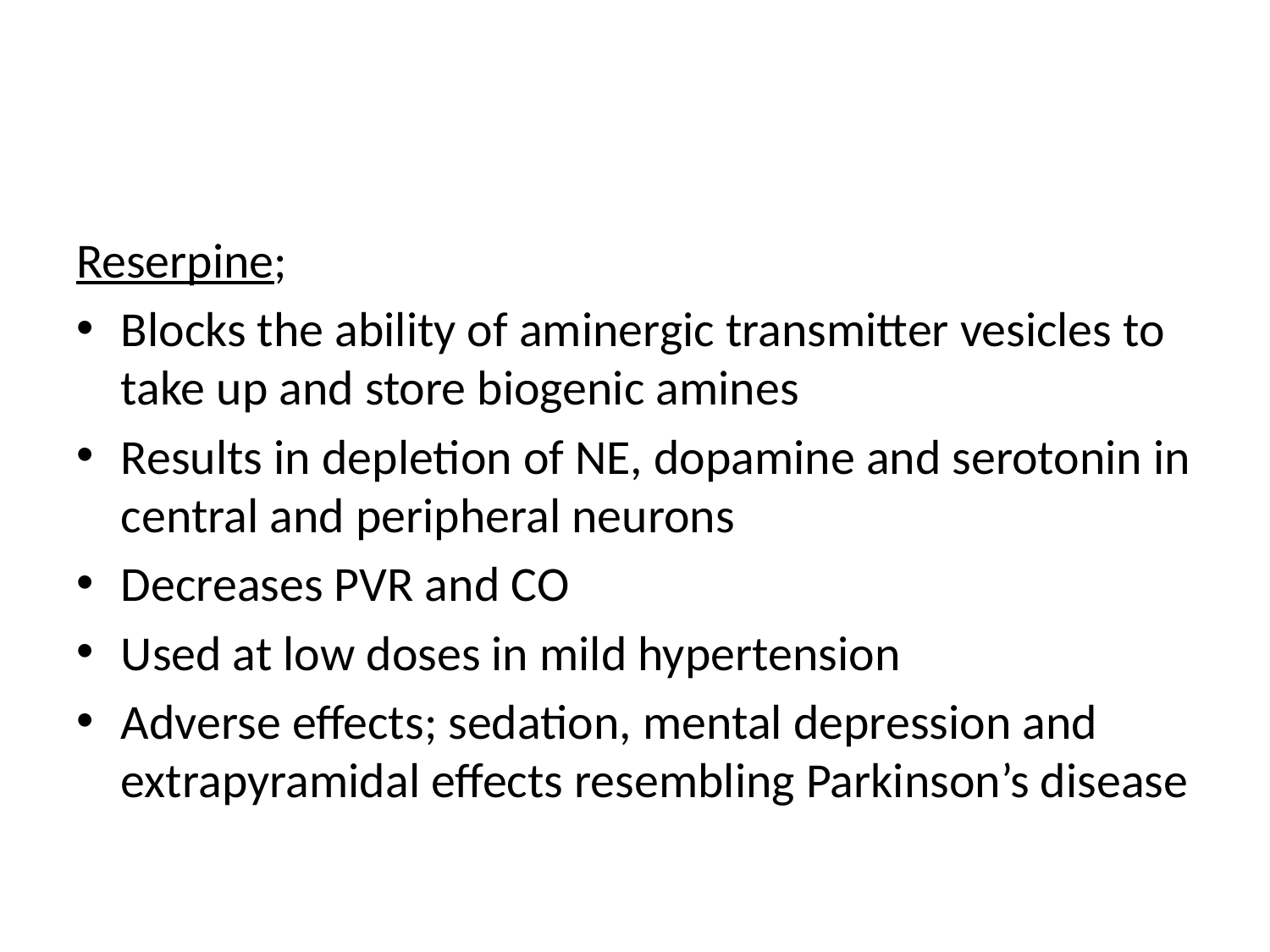

#
Reserpine;
Blocks the ability of aminergic transmitter vesicles to take up and store biogenic amines
Results in depletion of NE, dopamine and serotonin in central and peripheral neurons
Decreases PVR and CO
Used at low doses in mild hypertension
Adverse effects; sedation, mental depression and extrapyramidal effects resembling Parkinson’s disease